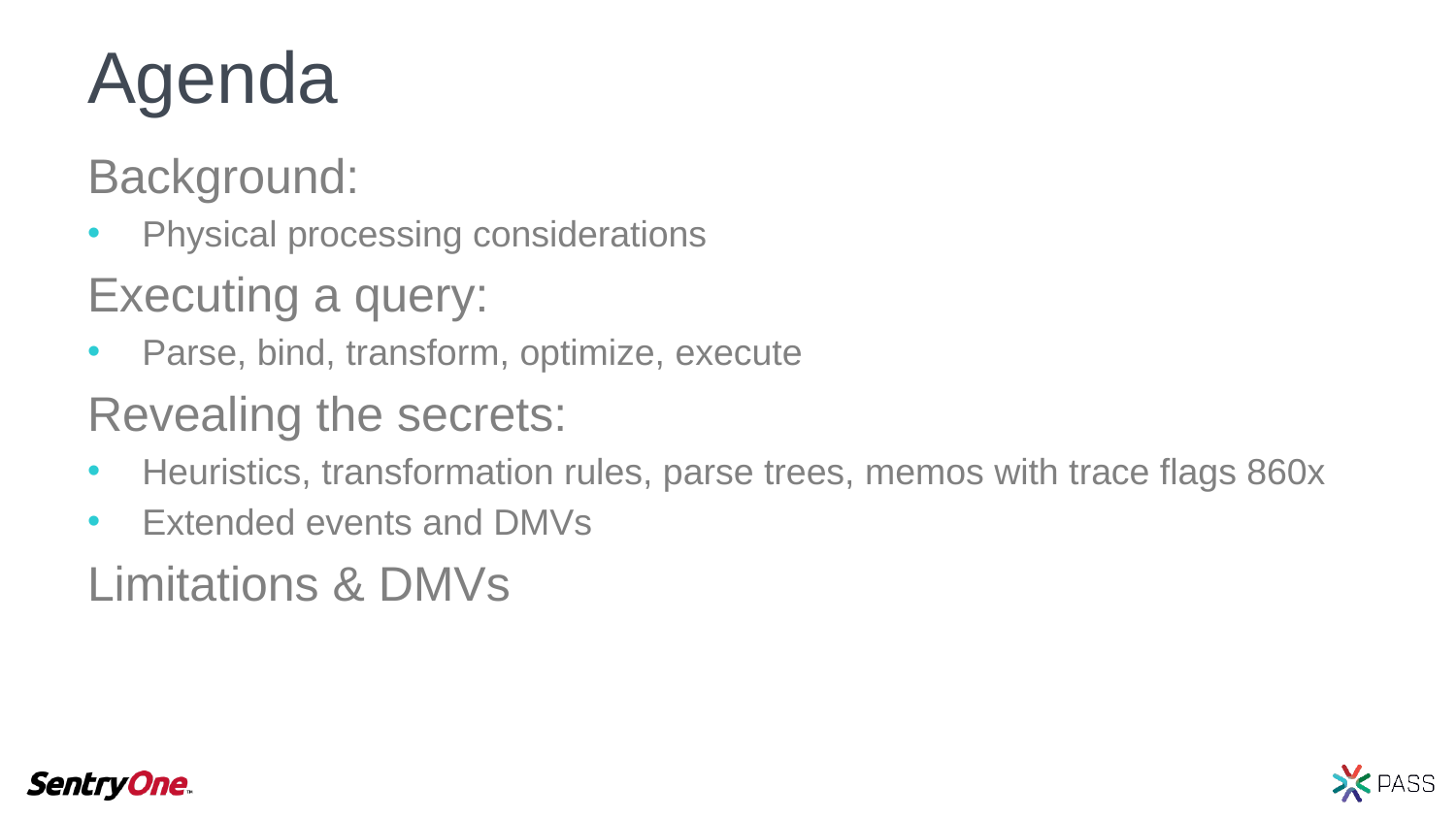

# Agenda
Background:
Physical processing considerations
Executing a query:
Parse, bind, transform, optimize, execute
Revealing the secrets:
Heuristics, transformation rules, parse trees, memos with trace flags 860x
Extended events and DMVs
Limitations & DMVs